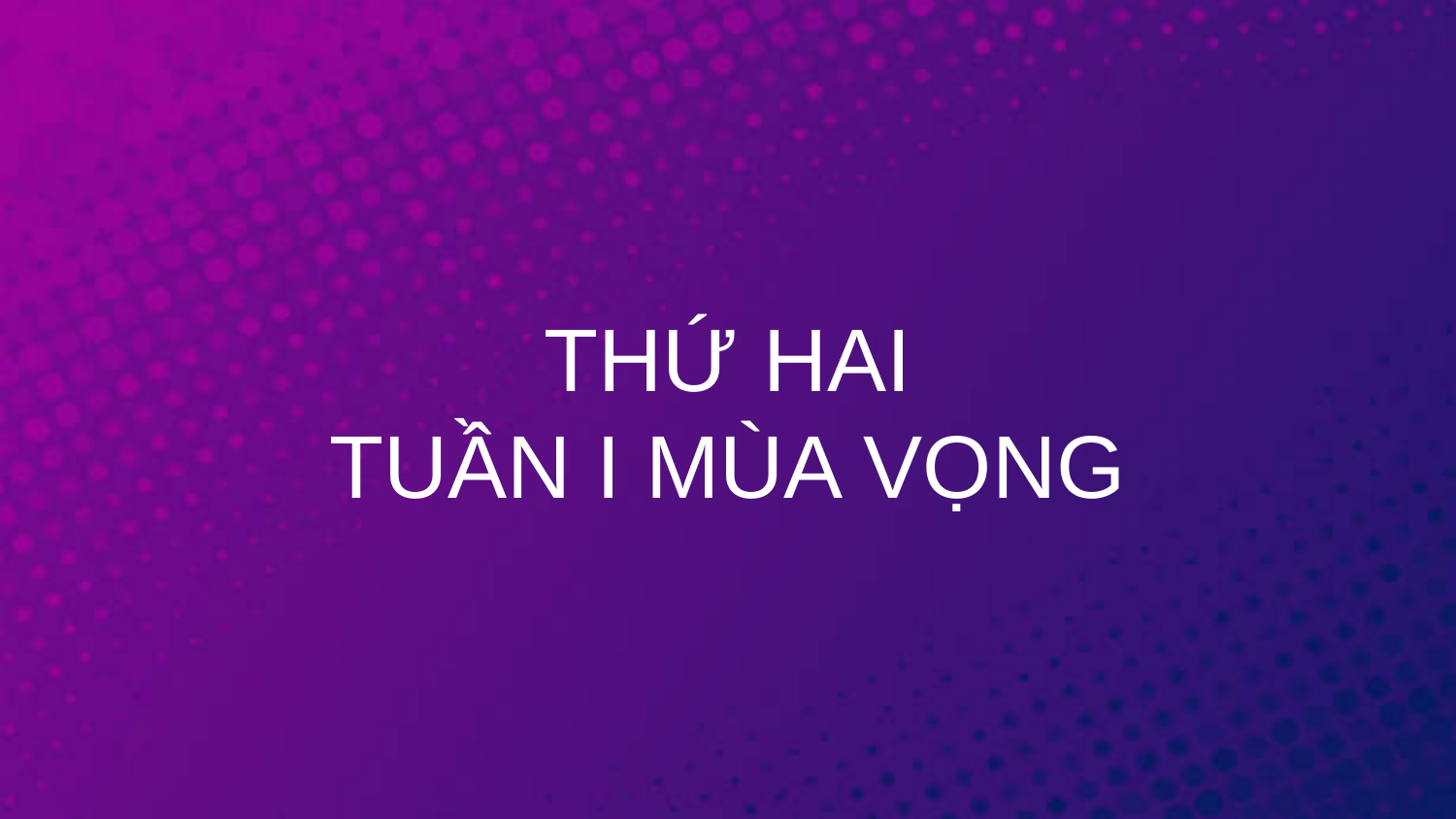

# THỨ HAI TUẦN I MÙA VỌNG